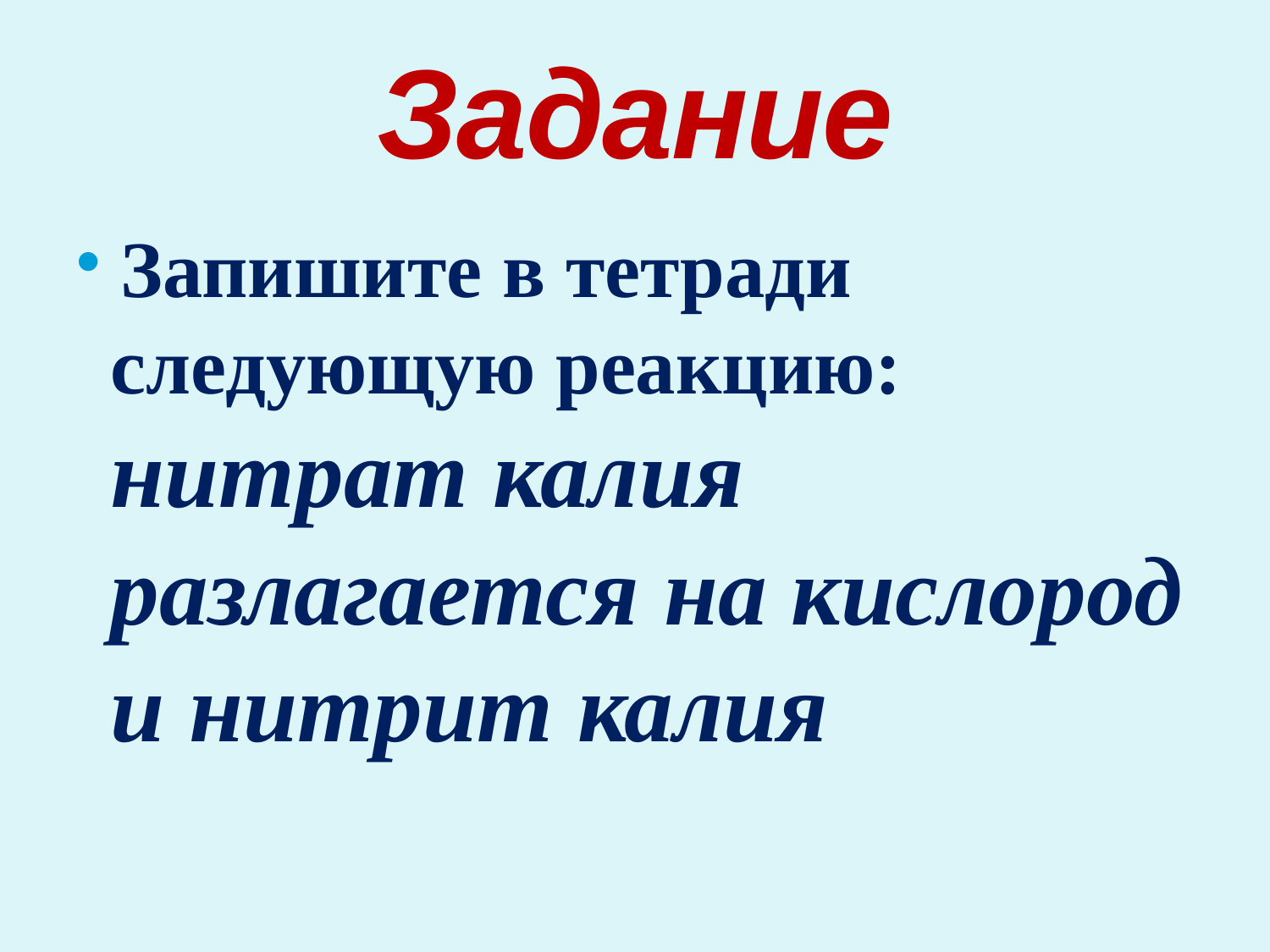

# Задание
 Запишите в тетради следующую реакцию: нитрат калия разлагается на кислород и нитрит калия